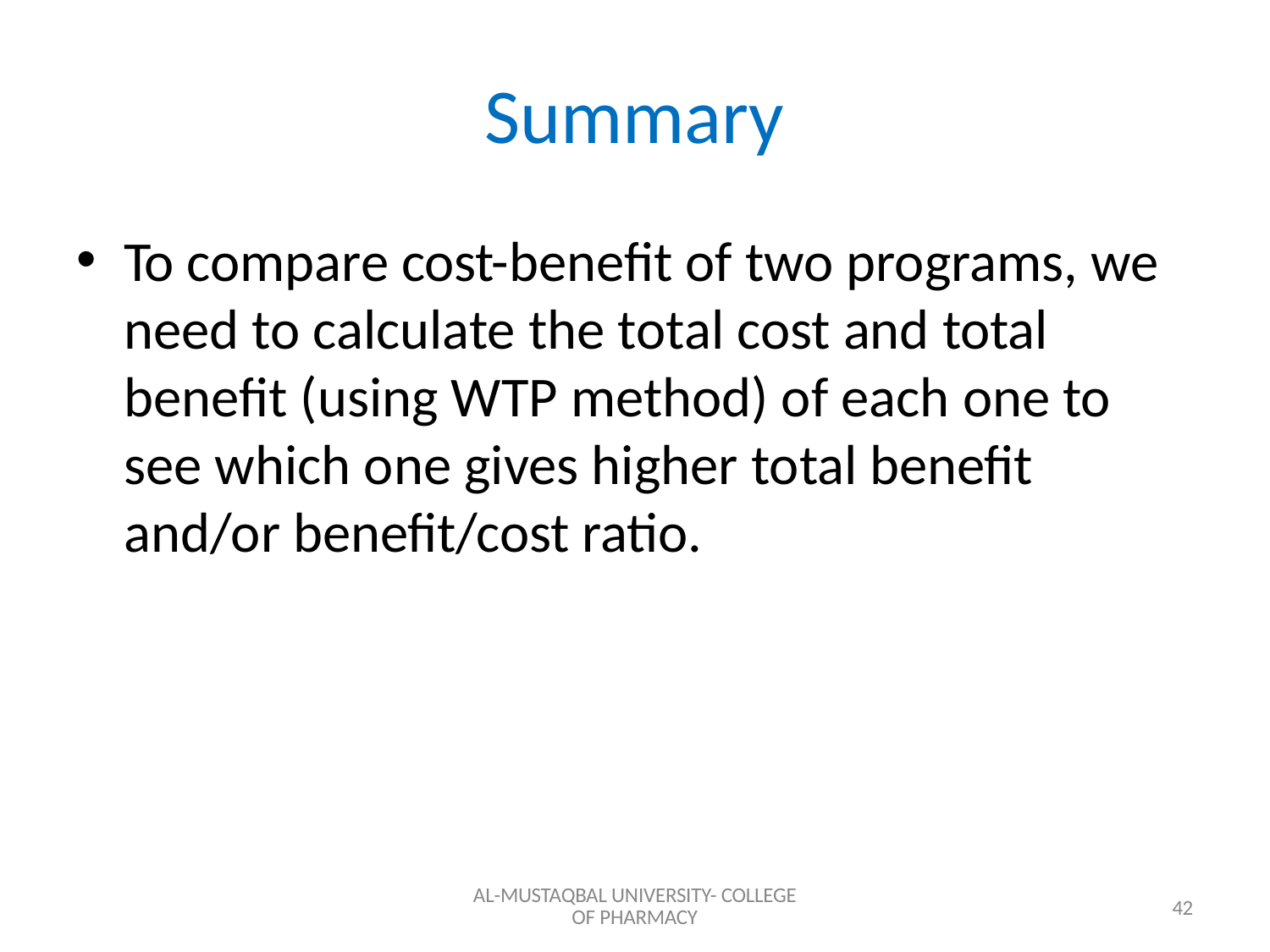

# Summary
To compare cost-benefit of two programs, we need to calculate the total cost and total benefit (using WTP method) of each one to see which one gives higher total benefit and/or benefit/cost ratio.
AL-MUSTAQBAL UNIVERSITY- COLLEGE OF PHARMACY
42